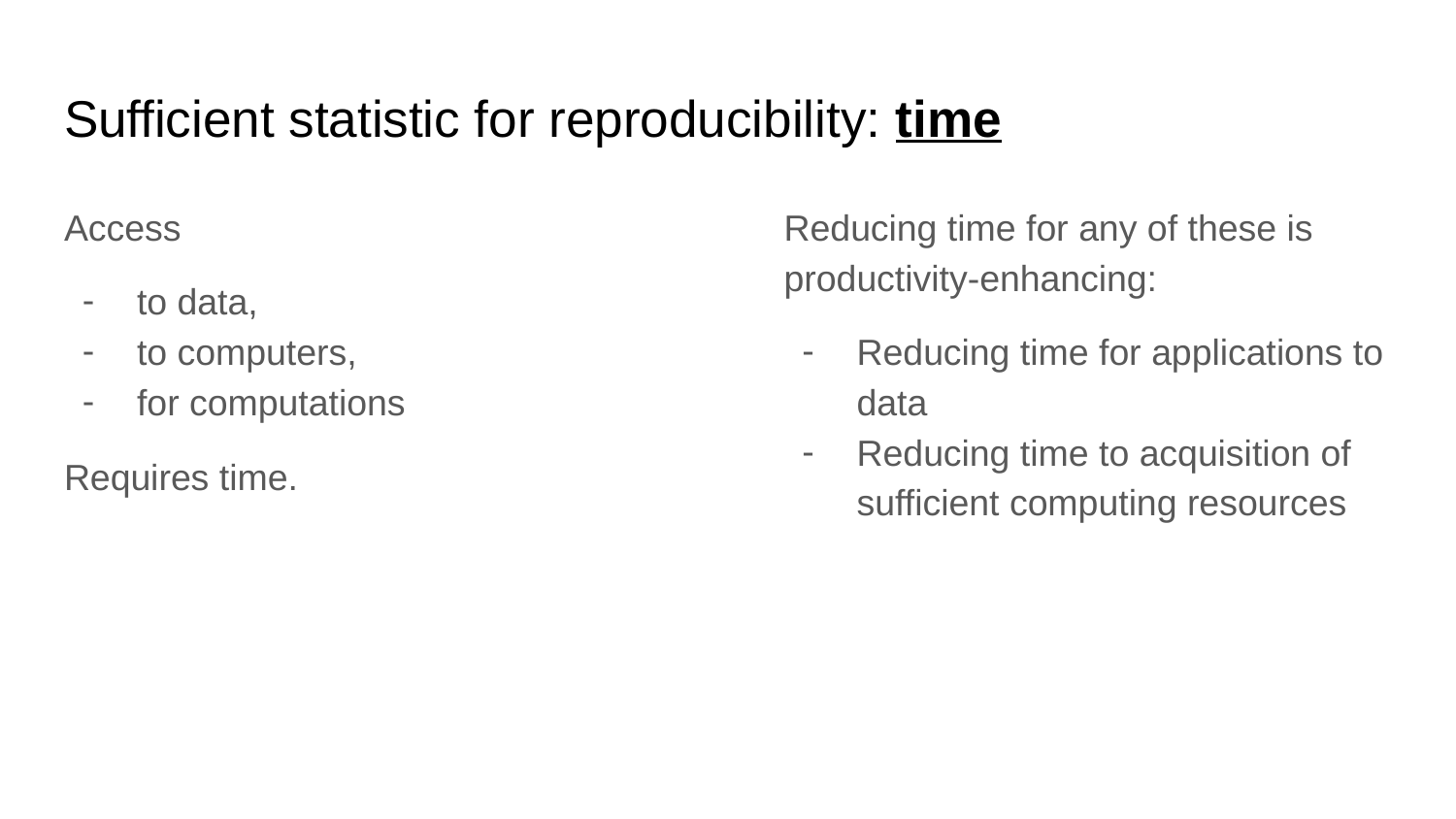

# Sufficient statistic for reproducibility: time
Access
to data,
to computers,
for computations
Requires time.
Reducing time for any of these is productivity-enhancing:
Reducing time for applications to data
Reducing time to acquisition of sufficient computing resources